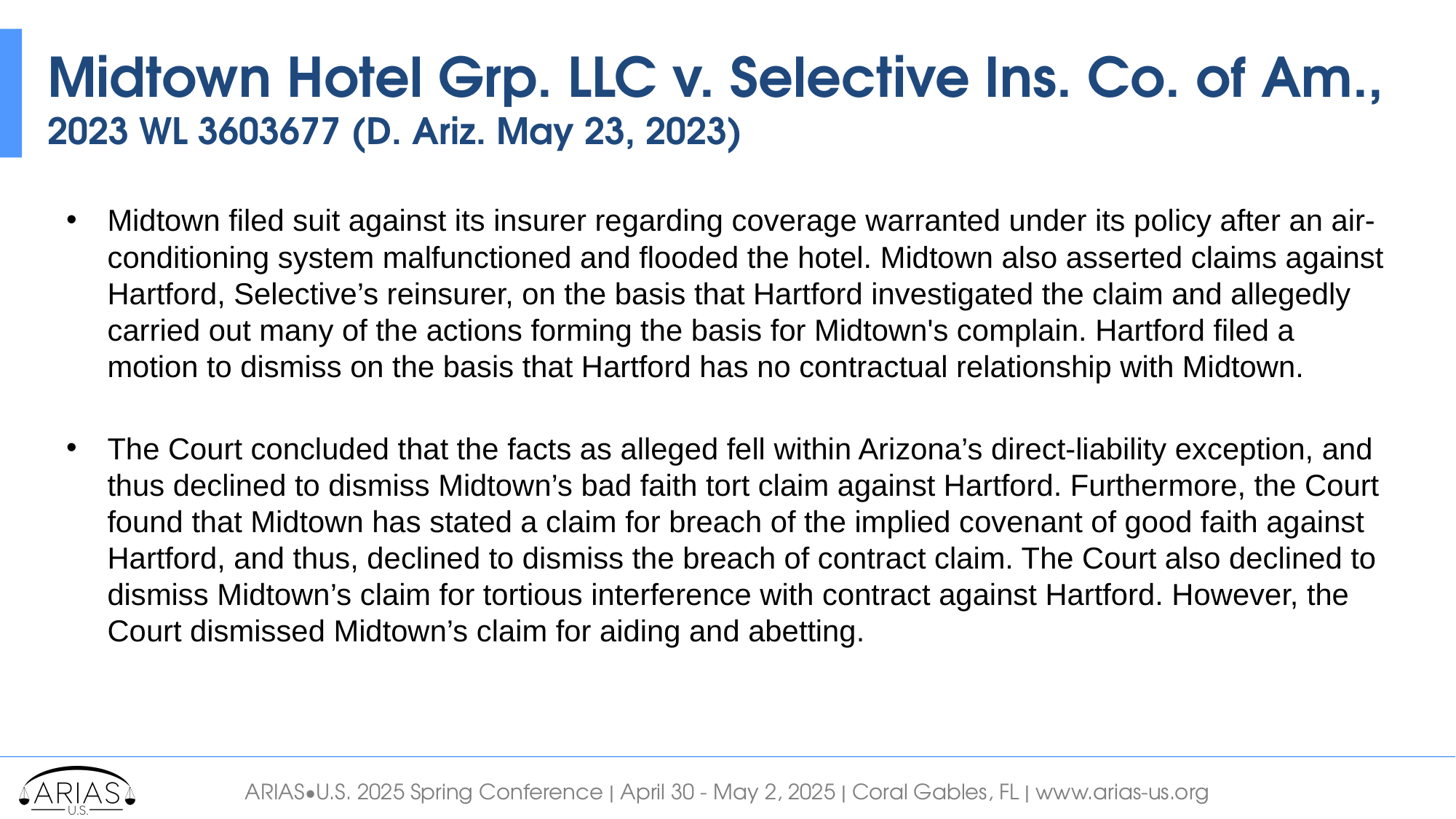

# Midtown Hotel Grp. LLC v. Selective Ins. Co. of Am., 2023 WL 3603677 (D. Ariz. May 23, 2023)
Midtown filed suit against its insurer regarding coverage warranted under its policy after an air-conditioning system malfunctioned and flooded the hotel. Midtown also asserted claims against Hartford, Selective’s reinsurer, on the basis that Hartford investigated the claim and allegedly carried out many of the actions forming the basis for Midtown's complain. Hartford filed a motion to dismiss on the basis that Hartford has no contractual relationship with Midtown.

The Court concluded that the facts as alleged fell within Arizona’s direct-liability exception, and thus declined to dismiss Midtown’s bad faith tort claim against Hartford. Furthermore, the Court found that Midtown has stated a claim for breach of the implied covenant of good faith against Hartford, and thus, declined to dismiss the breach of contract claim. The Court also declined to dismiss Midtown’s claim for tortious interference with contract against Hartford. However, the Court dismissed Midtown’s claim for aiding and abetting.